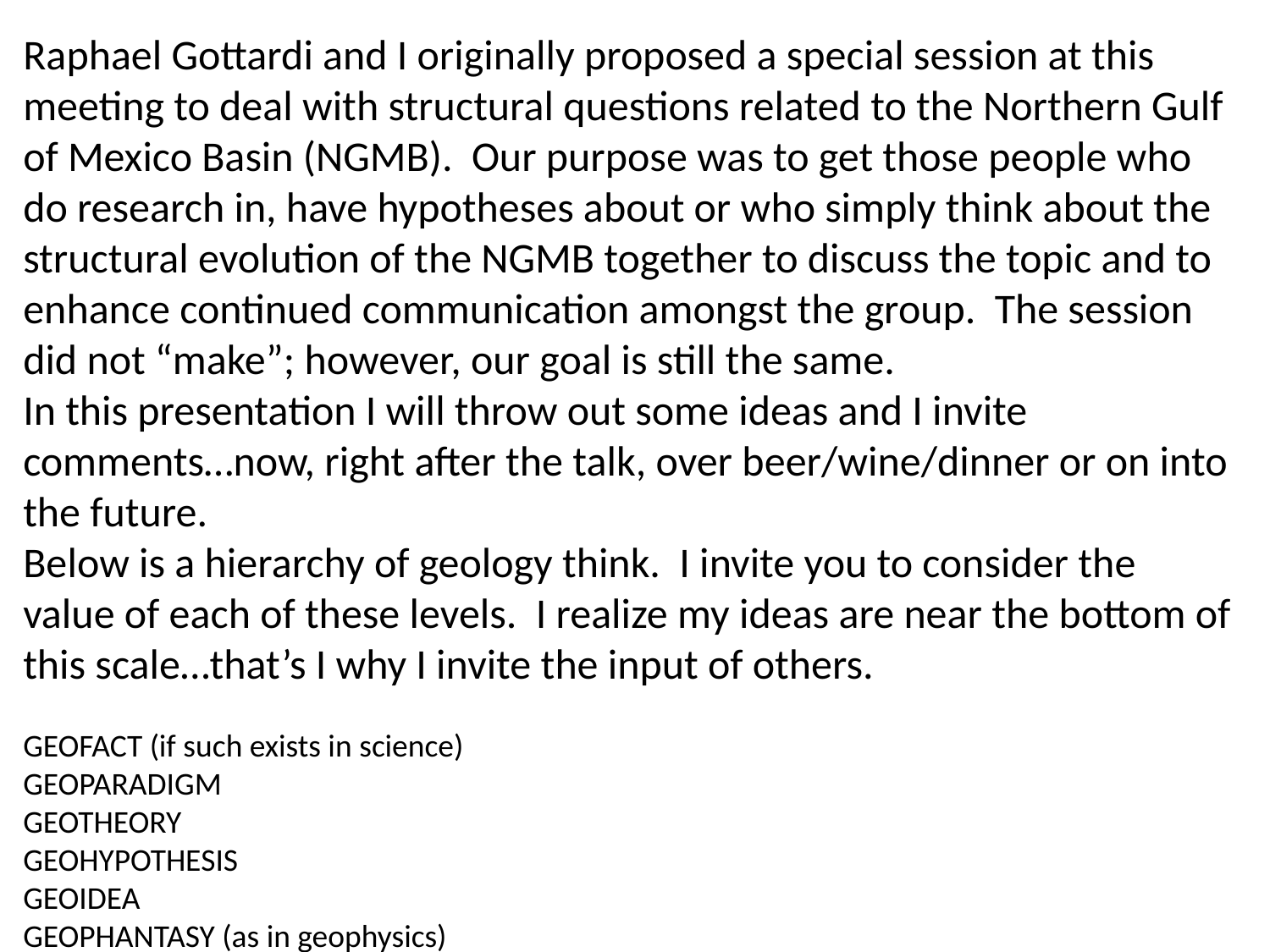

Raphael Gottardi and I originally proposed a special session at this meeting to deal with structural questions related to the Northern Gulf of Mexico Basin (NGMB).  Our purpose was to get those people who do research in, have hypotheses about or who simply think about the structural evolution of the NGMB together to discuss the topic and to enhance continued communication amongst the group.  The session did not “make”; however, our goal is still the same.
In this presentation I will throw out some ideas and I invite comments…now, right after the talk, over beer/wine/dinner or on into the future.
Below is a hierarchy of geology think.  I invite you to consider the value of each of these levels.  I realize my ideas are near the bottom of this scale…that’s I why I invite the input of others.

GEOFACT (if such exists in science)
GEOPARADIGM
GEOTHEORY
GEOHYPOTHESIS
GEOIDEA
GEOPHANTASY (as in geophysics)
GEOBULLS__T